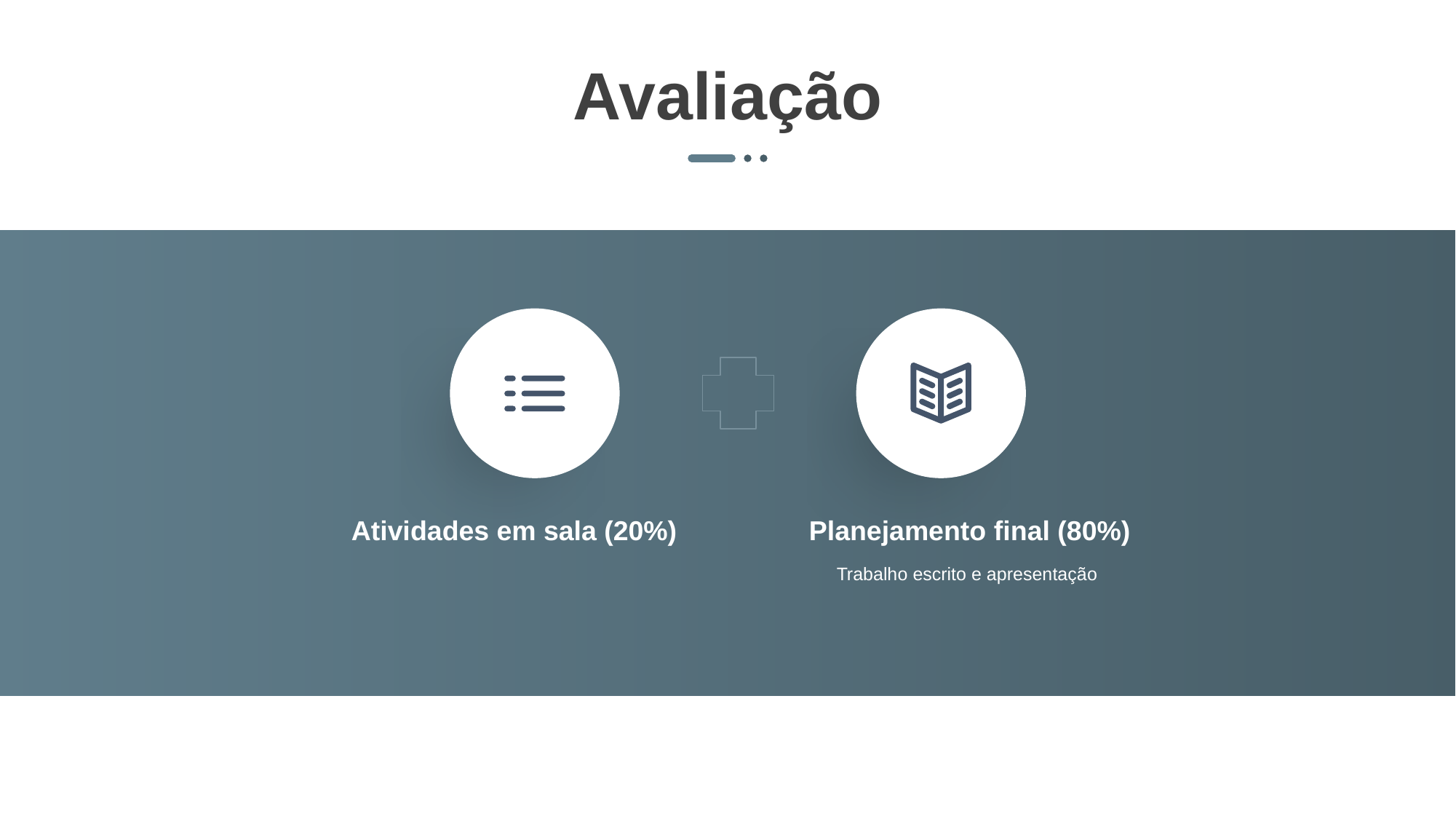

Avaliação

Atividades em sala (20%)
Planejamento final (80%)
Trabalho escrito e apresentação